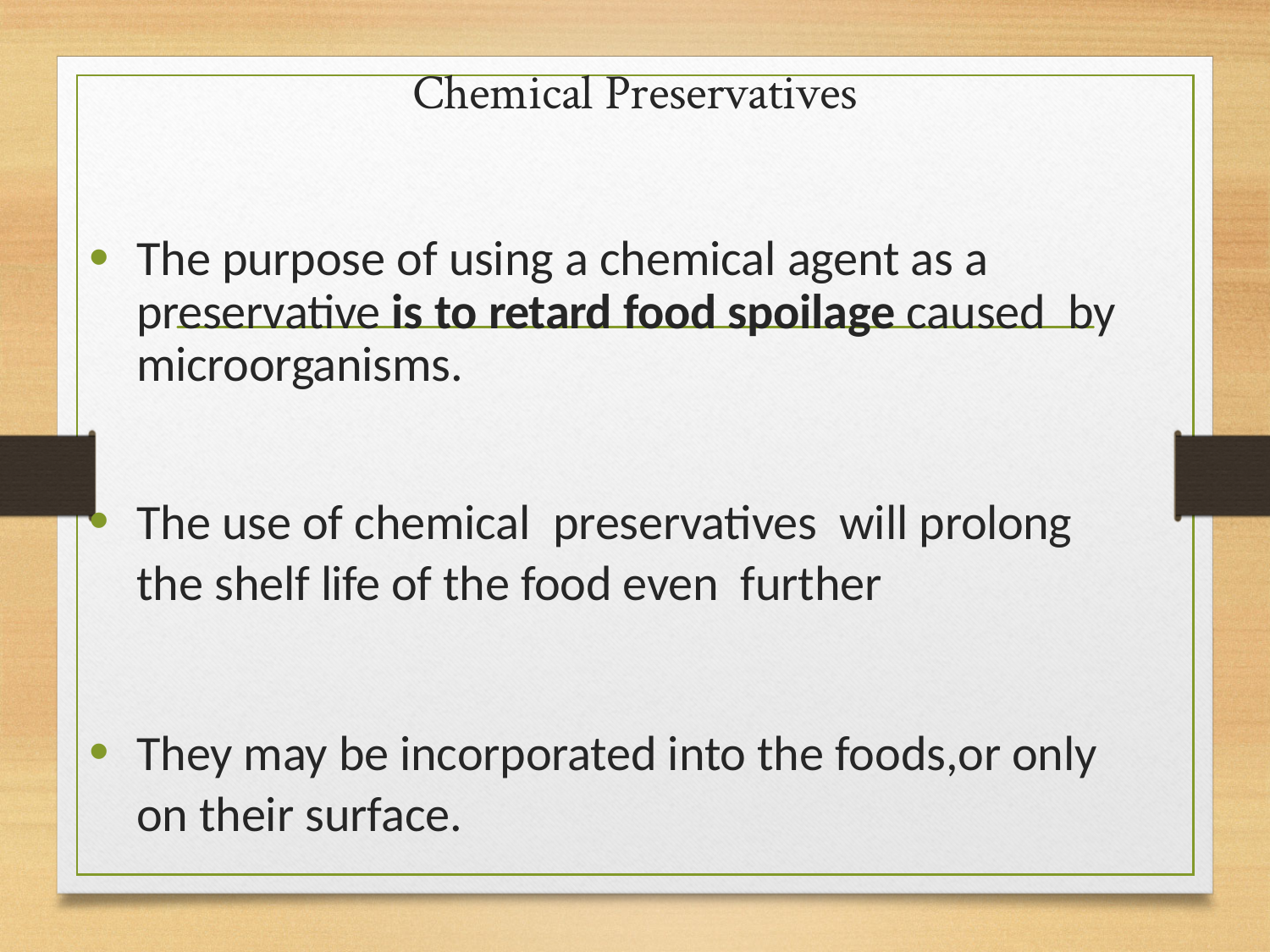

# Chemical Preservatives

The purpose of using a chemical agent as a  preservative is to retard food spoilage caused  by microorganisms.

The use of chemical  preservatives  will prolong the shelf life of the food even  further

They may be incorporated into the foods,or only on their surface.